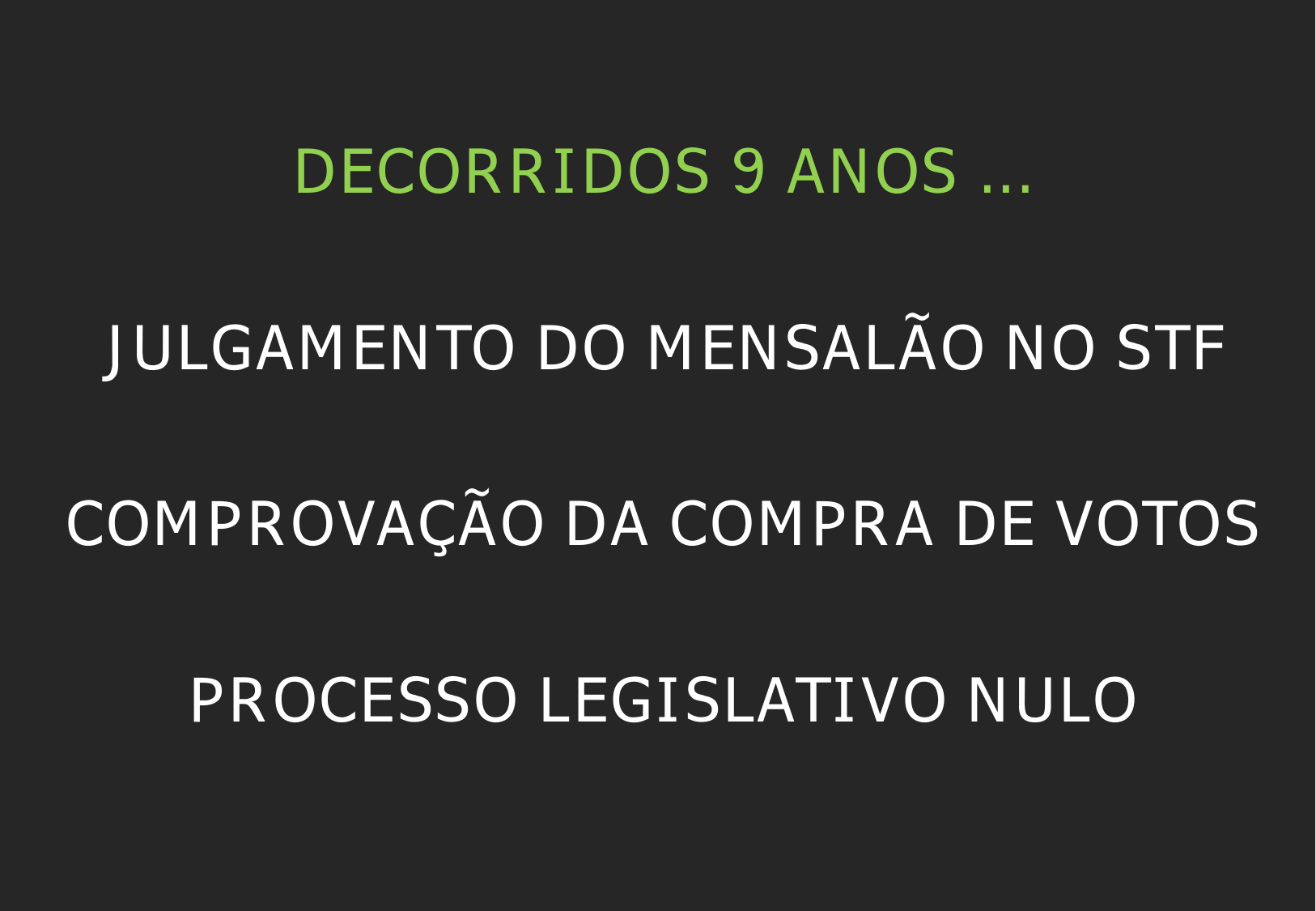

DECORRIDOS 9 ANOS ...
JULGAMENTO DO MENSALÃO NO STF
COMPROVAÇÃO DA COMPRA DE VOTOS
PROCESSO LEGISLATIVO NULO